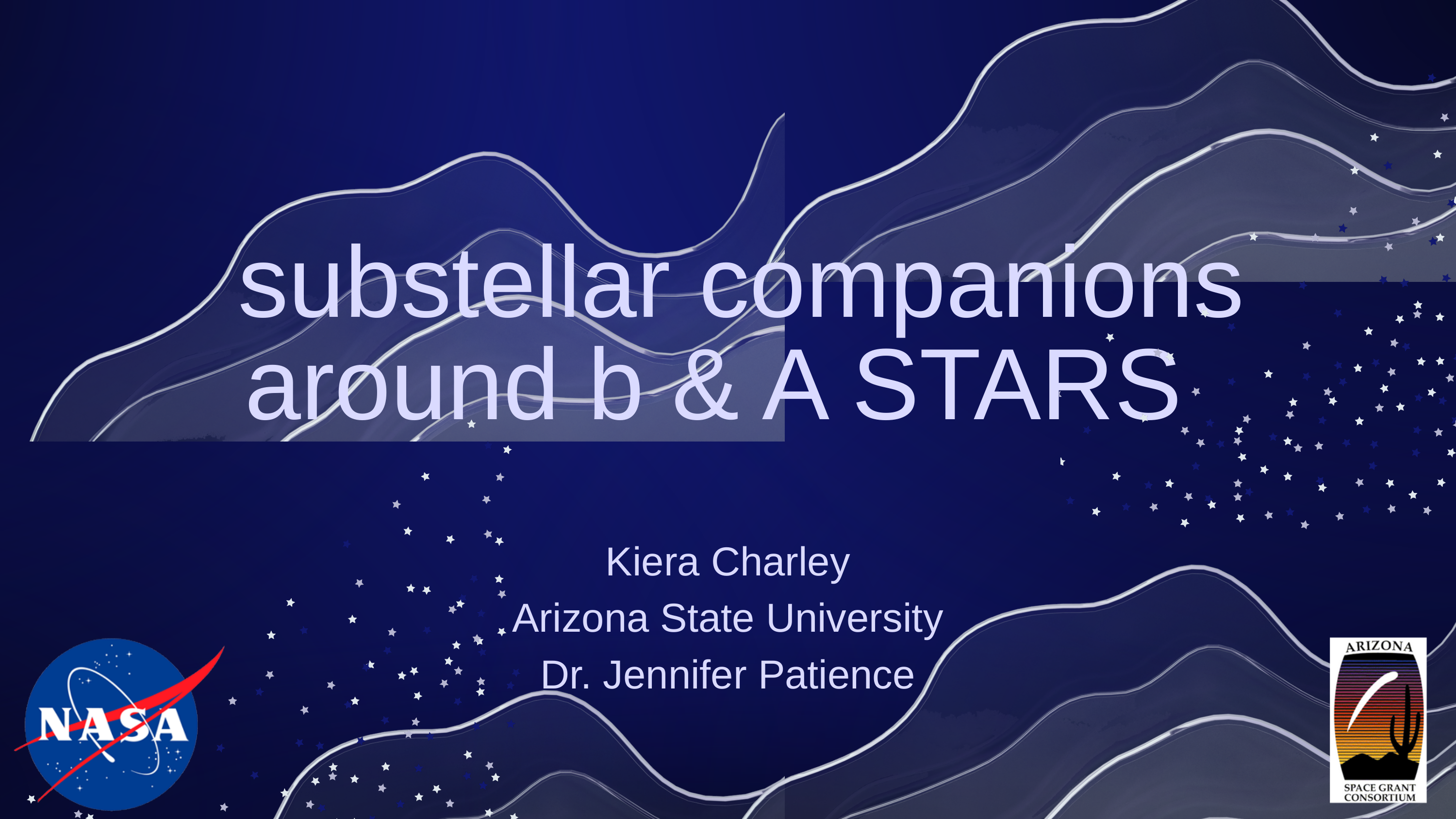

substellar companions around b & A STARS

Kiera Charley
Arizona State University
Dr. Jennifer Patience